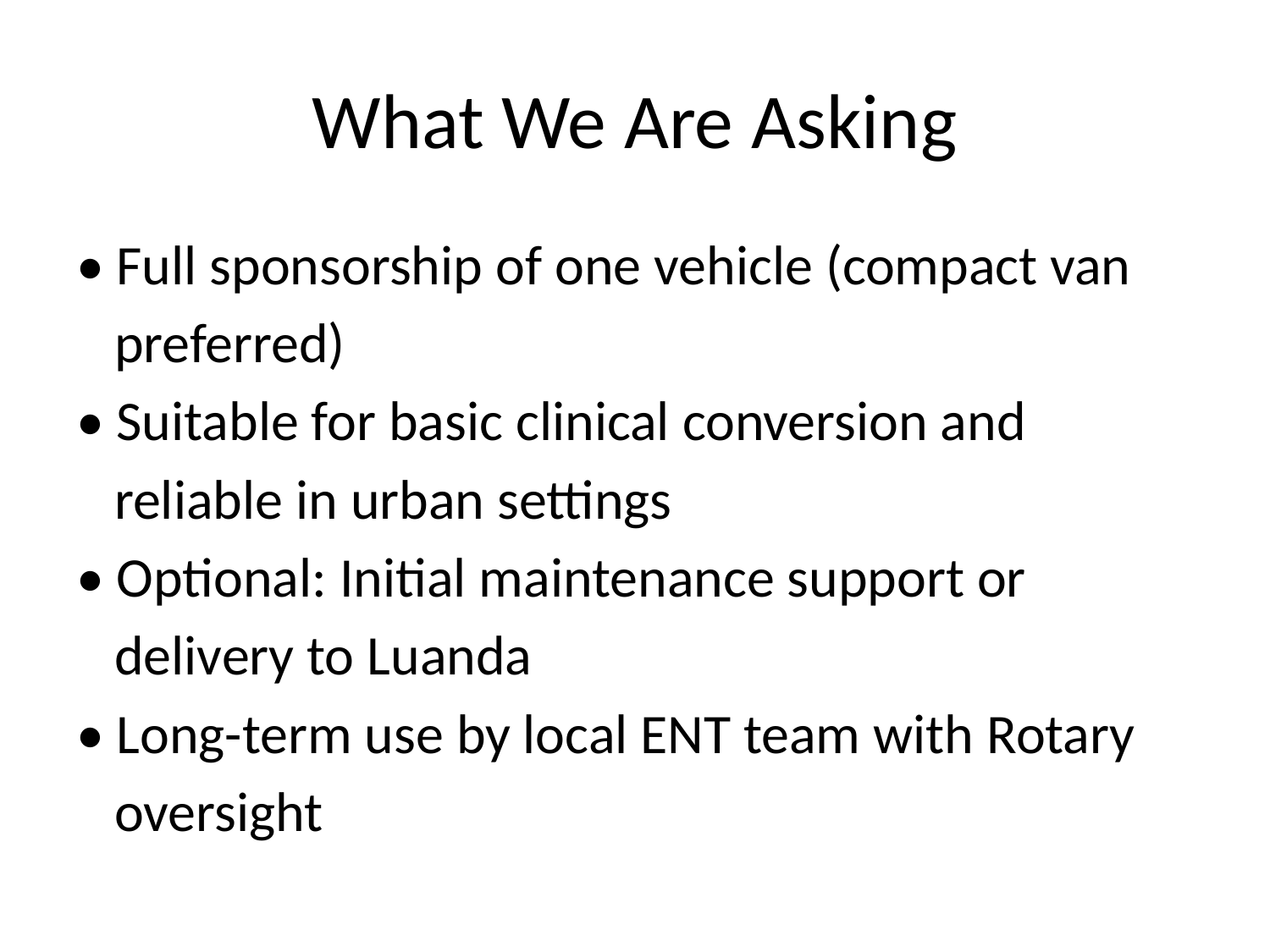

# What We Are Asking
• Full sponsorship of one vehicle (compact van
   preferred)
• Suitable for basic clinical conversion and
   reliable in urban settings
• Optional: Initial maintenance support or
   delivery to Luanda
• Long-term use by local ENT team with Rotary
   oversight